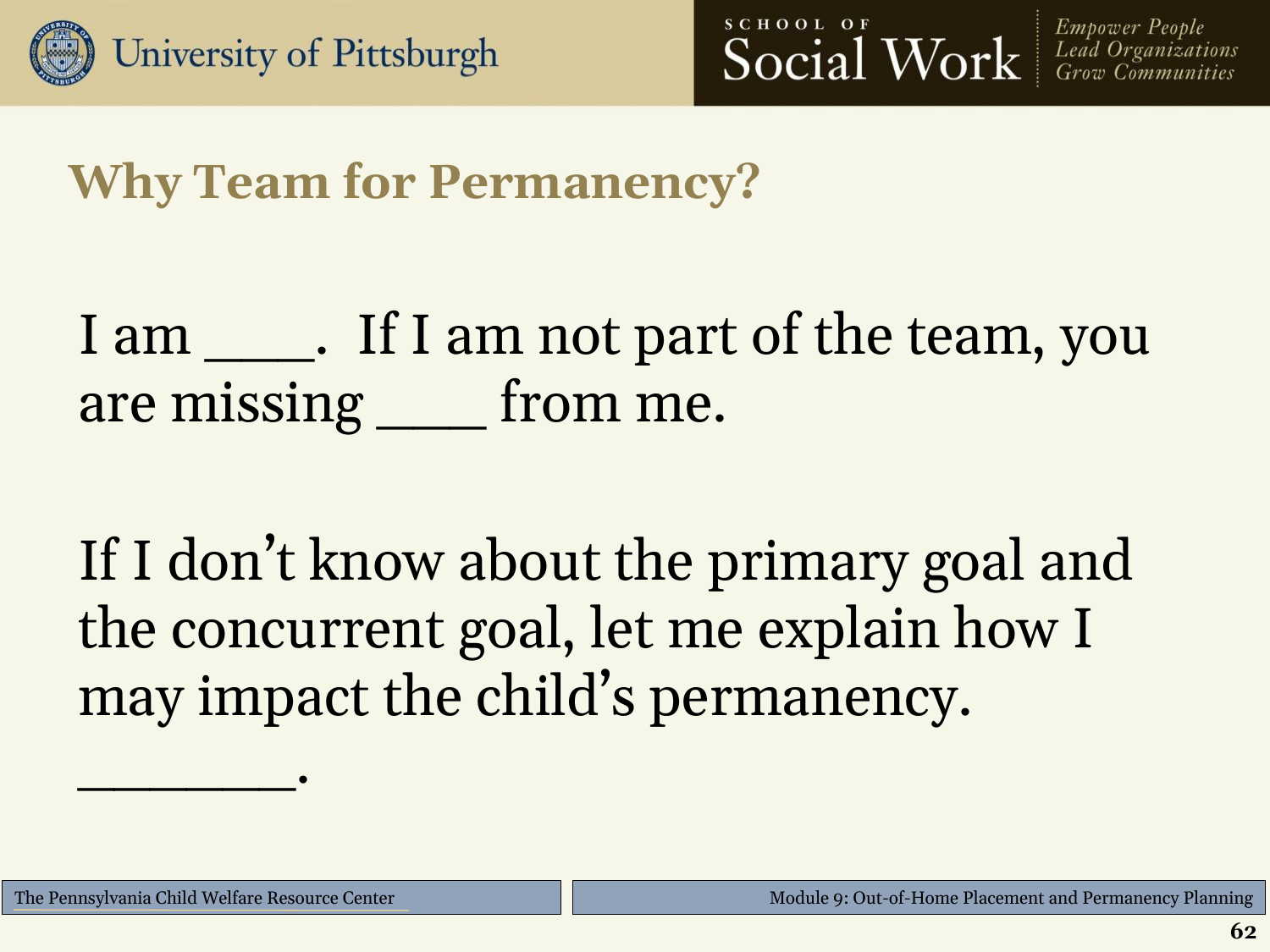

# Why Team for Permanency?

I am ___.  If I am not part of the team, you are missing ___ from me.

If I don’t know about the primary goal and the concurrent goal, let me explain how I may impact the child’s permanency. ______.

62